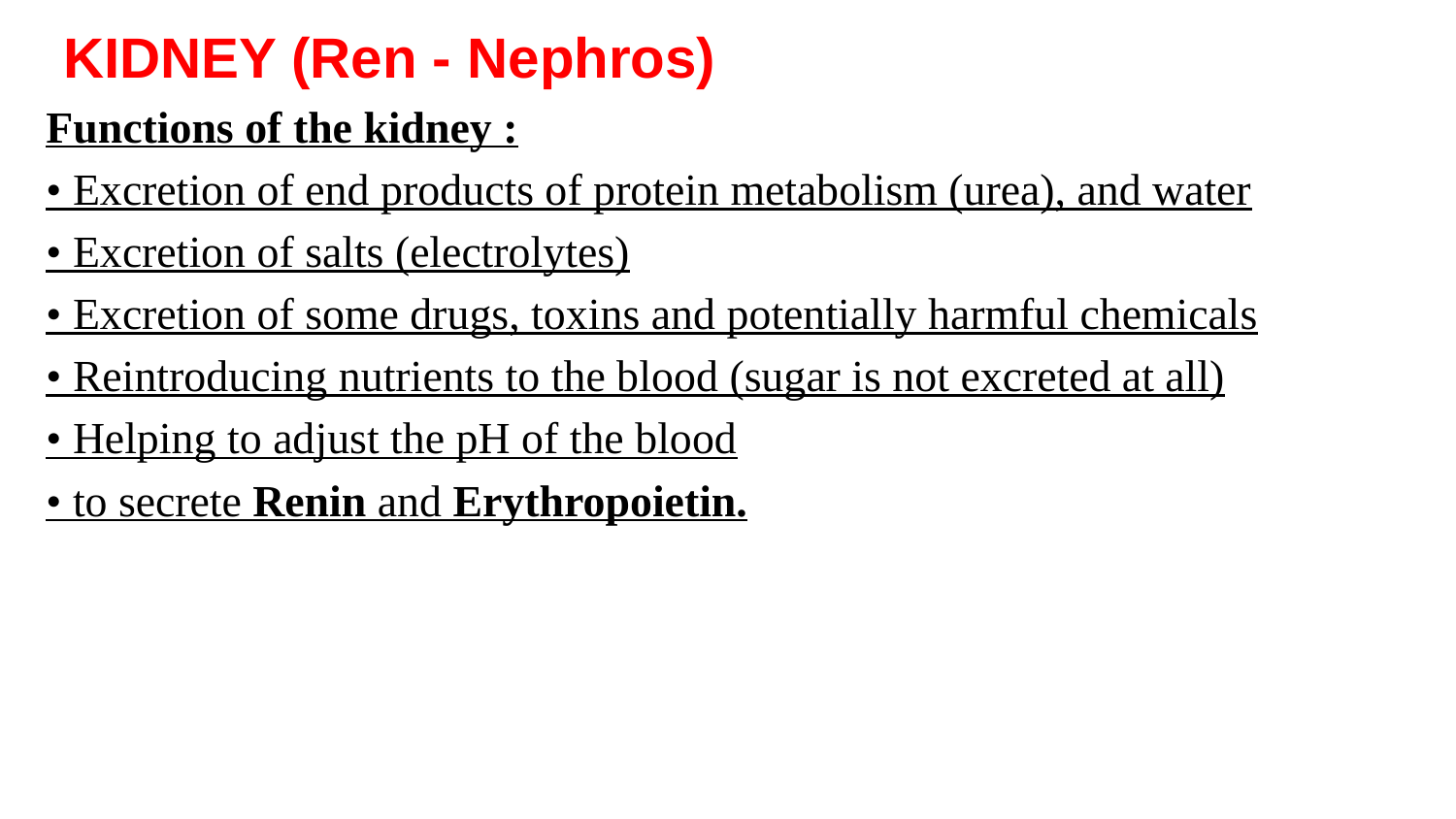

KIDNEY (Ren - Nephros)
Functions of the kidney :
• Excretion of end products of protein metabolism (urea), and water
• Excretion of salts (electrolytes)
• Excretion of some drugs, toxins and potentially harmful chemicals
• Reintroducing nutrients to the blood (sugar is not excreted at all)
• Helping to adjust the pH of the blood
• to secrete Renin and Erythropoietin.